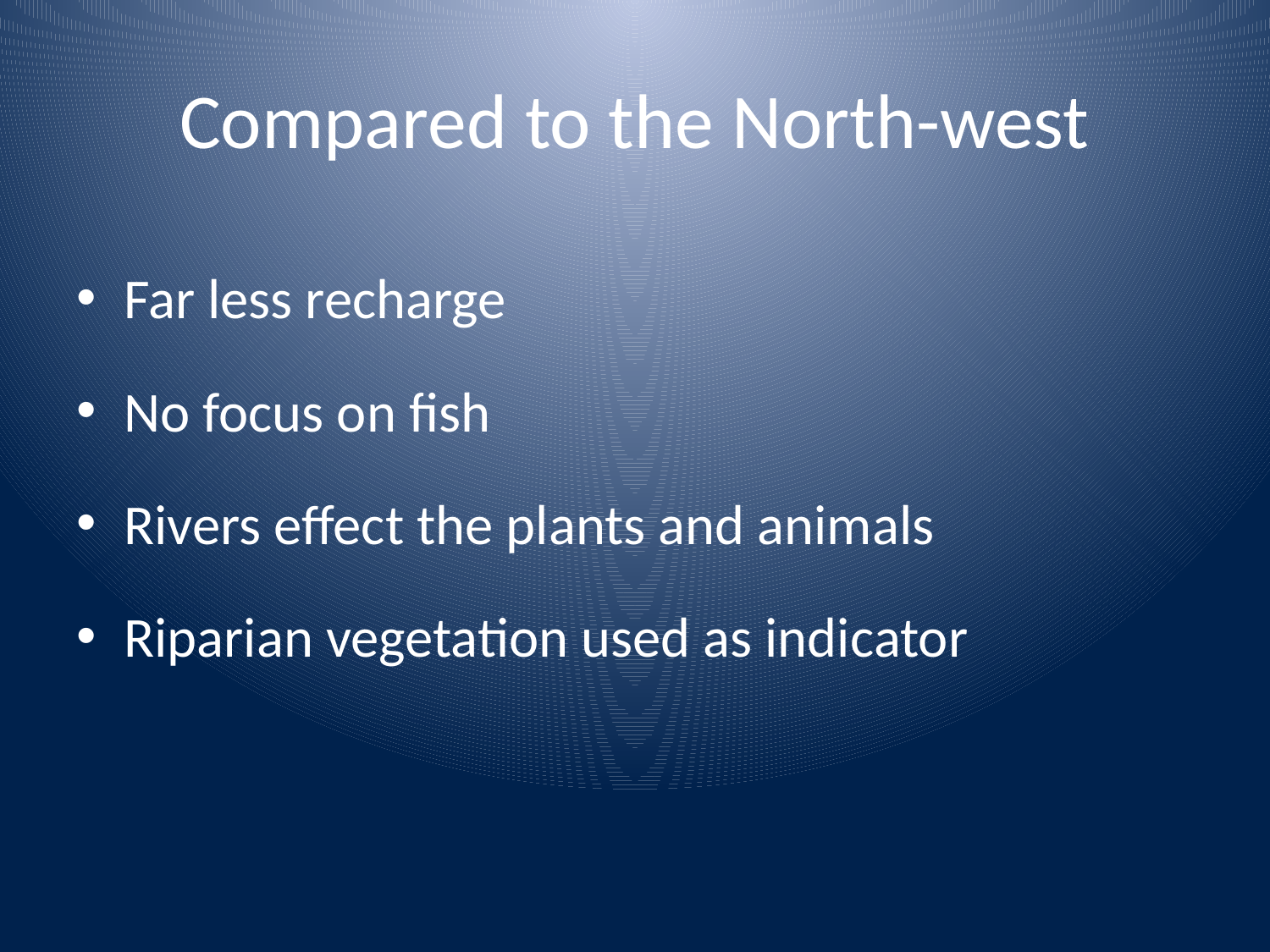

# Compared to the North-west
Far less recharge
No focus on fish
Rivers effect the plants and animals
Riparian vegetation used as indicator